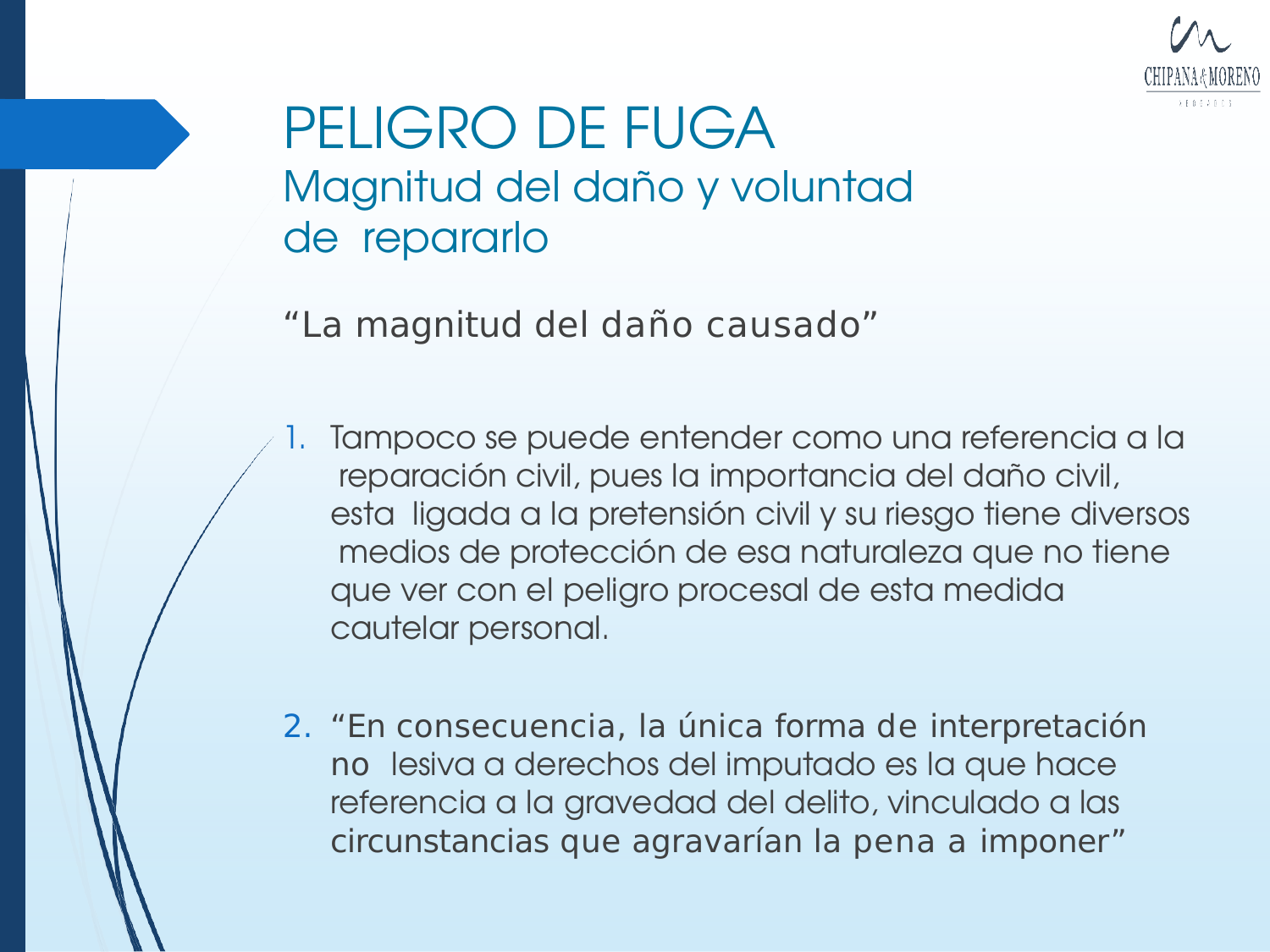

# PELIGRO DE FUGA
Magnitud del daño y voluntad de  repararlo
“La magnitud del daño causado”

Tampoco se puede entender como una referencia a la  reparación civil, pues la importancia del daño civil, esta  ligada a la pretensión civil y su riesgo tiene diversos  medios de protección de esa naturaleza que no tiene  que ver con el peligro procesal de esta medida  cautelar personal.

“En consecuencia, la única forma de interpretación no  lesiva a derechos del imputado es la que hace  referencia a la gravedad del delito, vinculado a las
circunstancias que agravarían la pena a imponer”